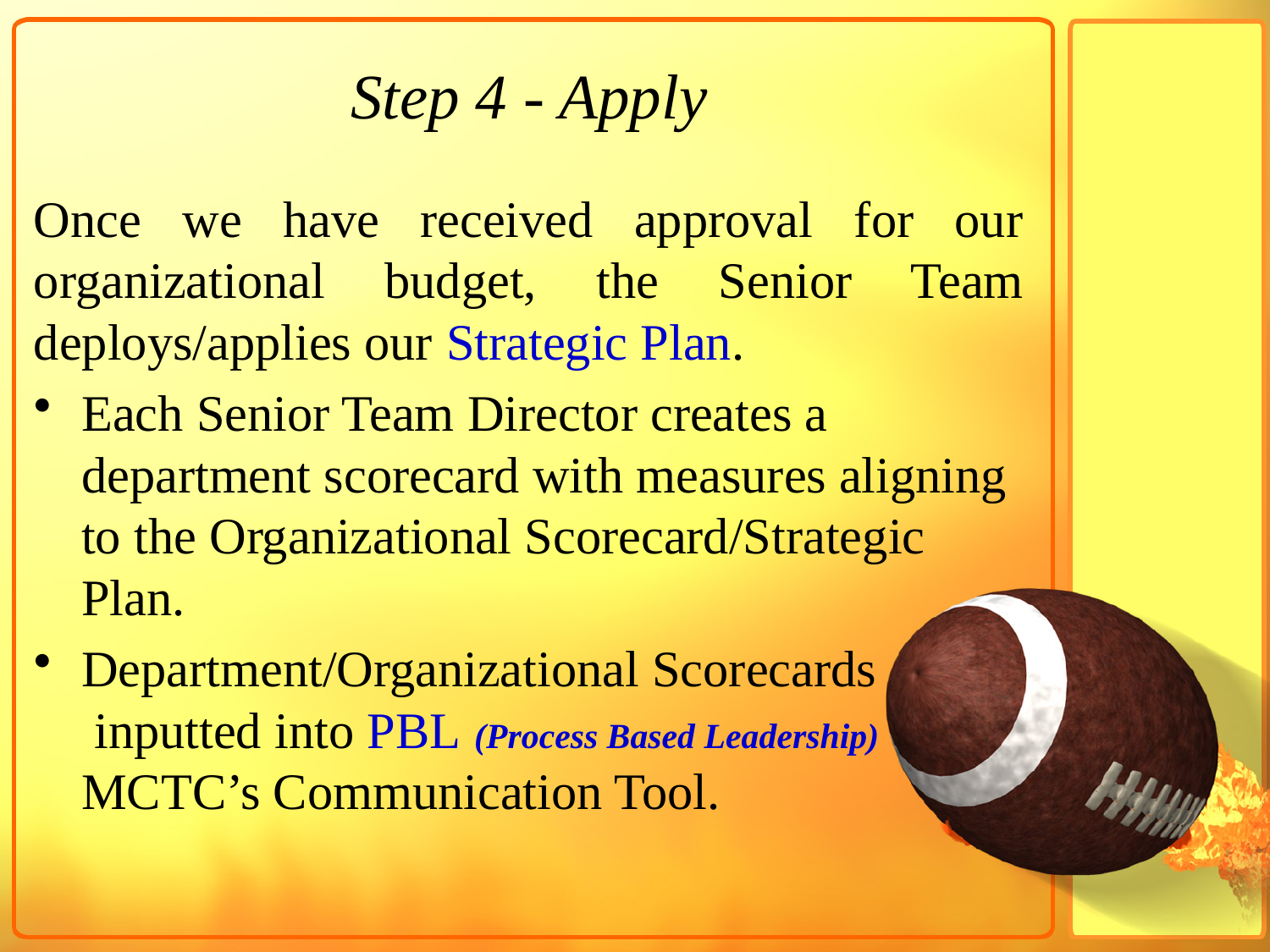

# Step 4 - Apply
Once we have received approval for our organizational budget, the Senior Team deploys/applies our Strategic Plan.
Each Senior Team Director creates a department scorecard with measures aligning to the Organizational Scorecard/Strategic Plan.
Department/Organizational Scorecards             inputted into PBL (Process Based Leadership)      MCTC’s Communication Tool.